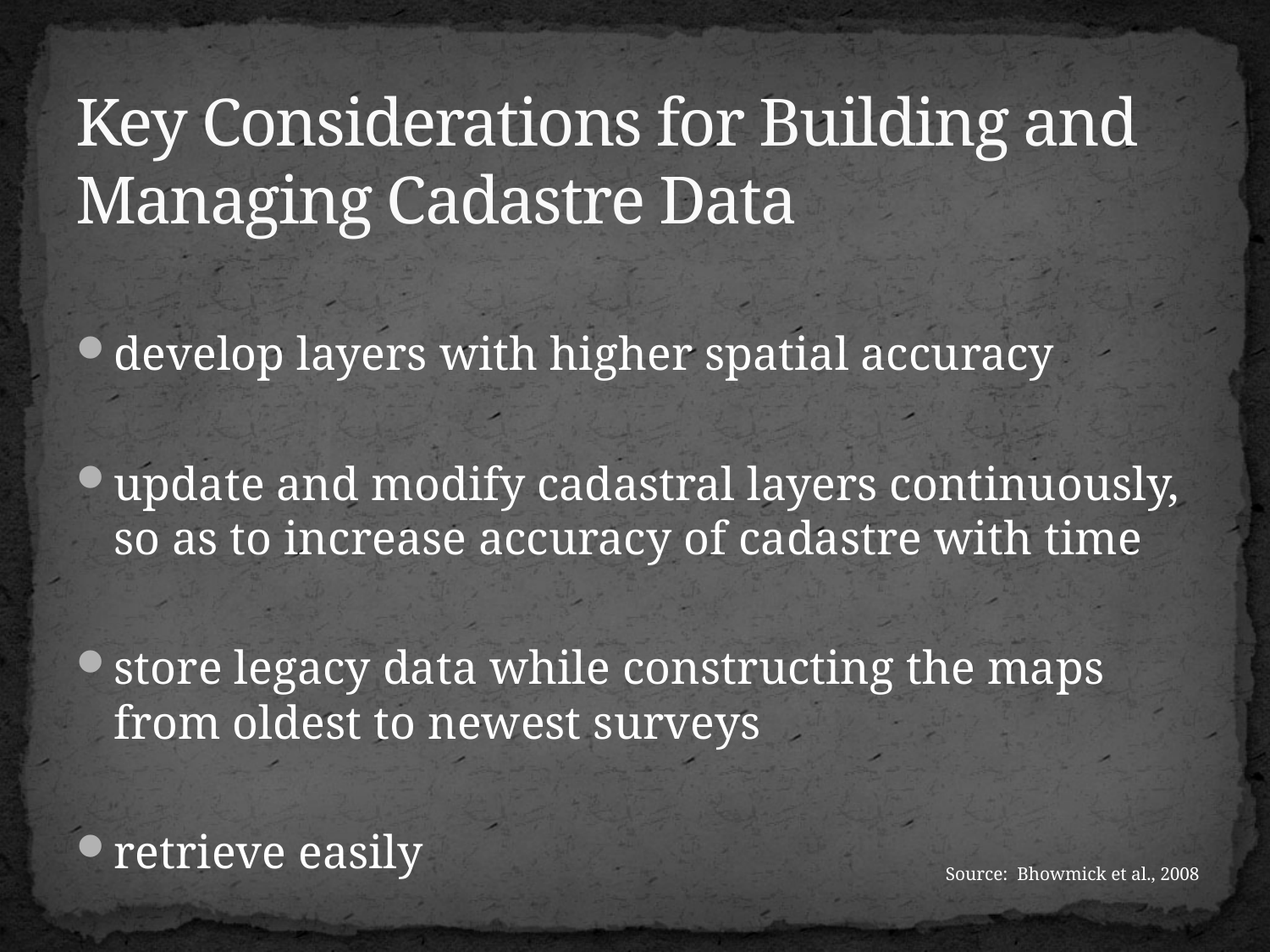

# Key Considerations for Building and Managing Cadastre Data

develop layers with higher spatial accuracy

update and modify cadastral layers continuously, so as to increase accuracy of cadastre with time

store legacy data while constructing the maps from oldest to newest surveys

retrieve easily

Source:  Bhowmick et al., 2008